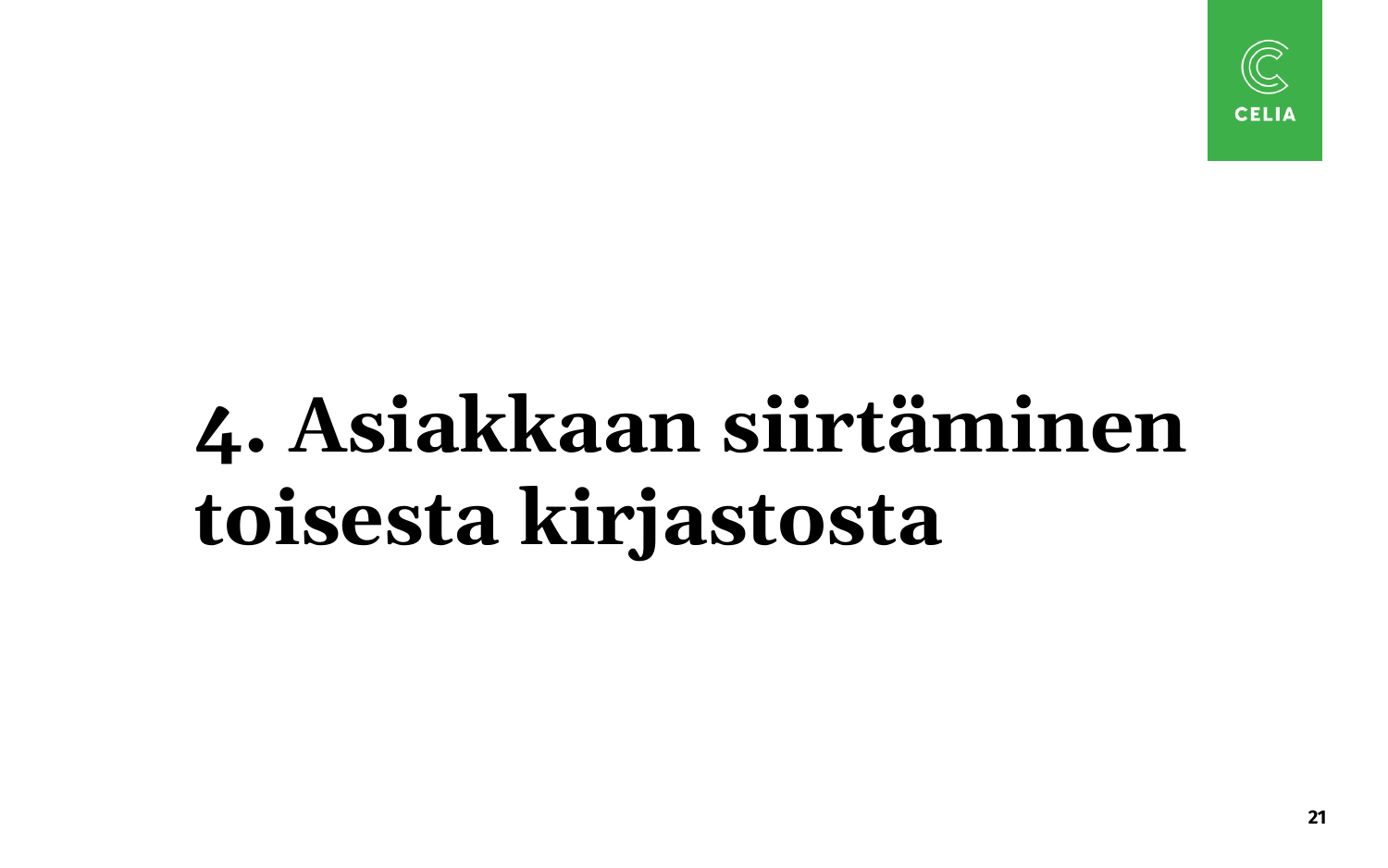

# 4. Asiakkaan siirtäminen toisesta kirjastosta
21